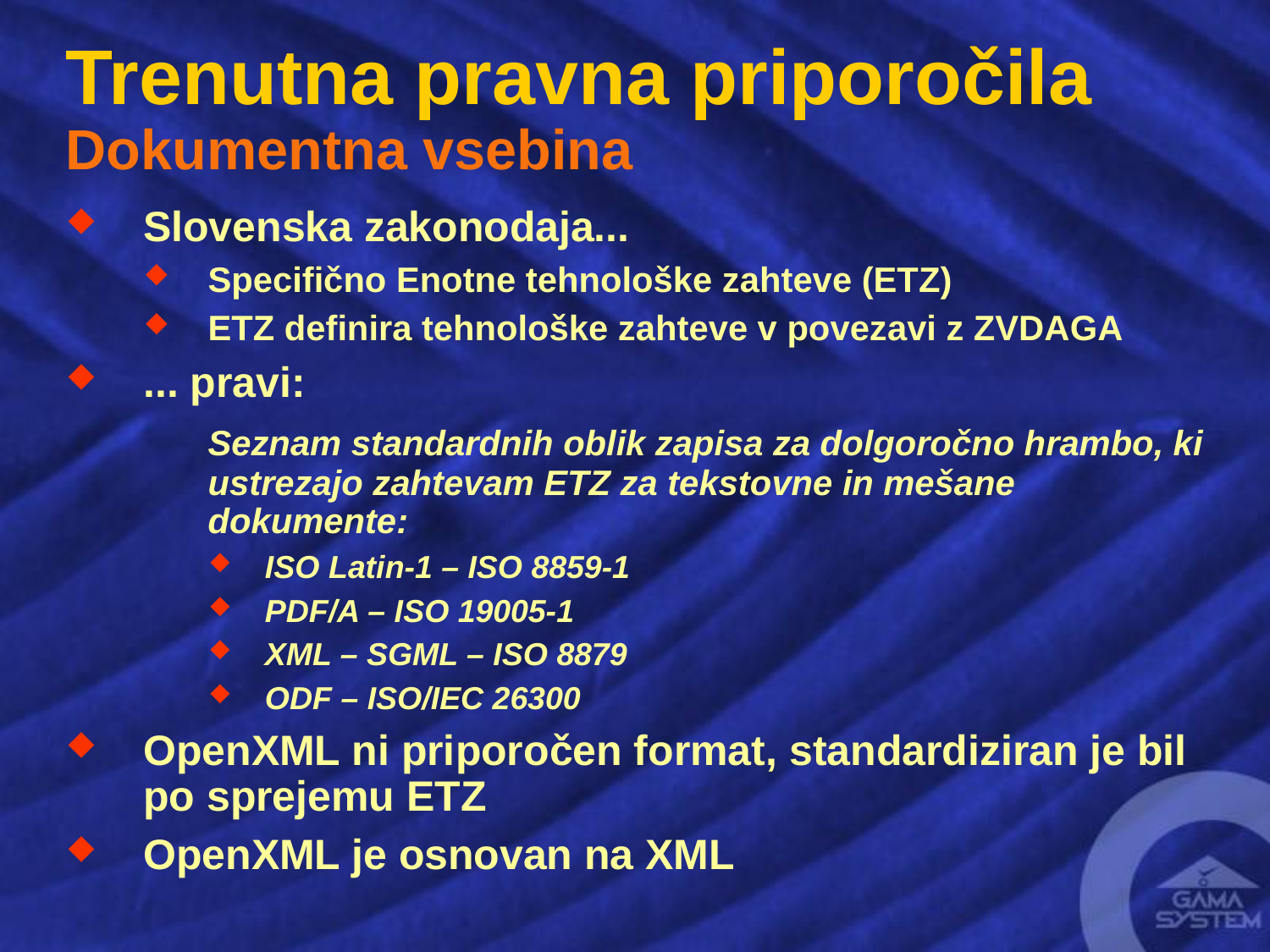

# Trenutna pravna priporočila Dokumentna vsebina
Slovenska zakonodaja...
Specifično Enotne tehnološke zahteve (ETZ)
ETZ definira tehnološke zahteve v povezavi z ZVDAGA
... pravi:
	Seznam standardnih oblik zapisa za dolgoročno hrambo, ki ustrezajo zahtevam ETZ za tekstovne in mešane dokumente:
ISO Latin-1 – ISO 8859-1
PDF/A – ISO 19005-1
XML – SGML – ISO 8879
ODF – ISO/IEC 26300
OpenXML ni priporočen format, standardiziran je bil po sprejemu ETZ
OpenXML je osnovan na XML